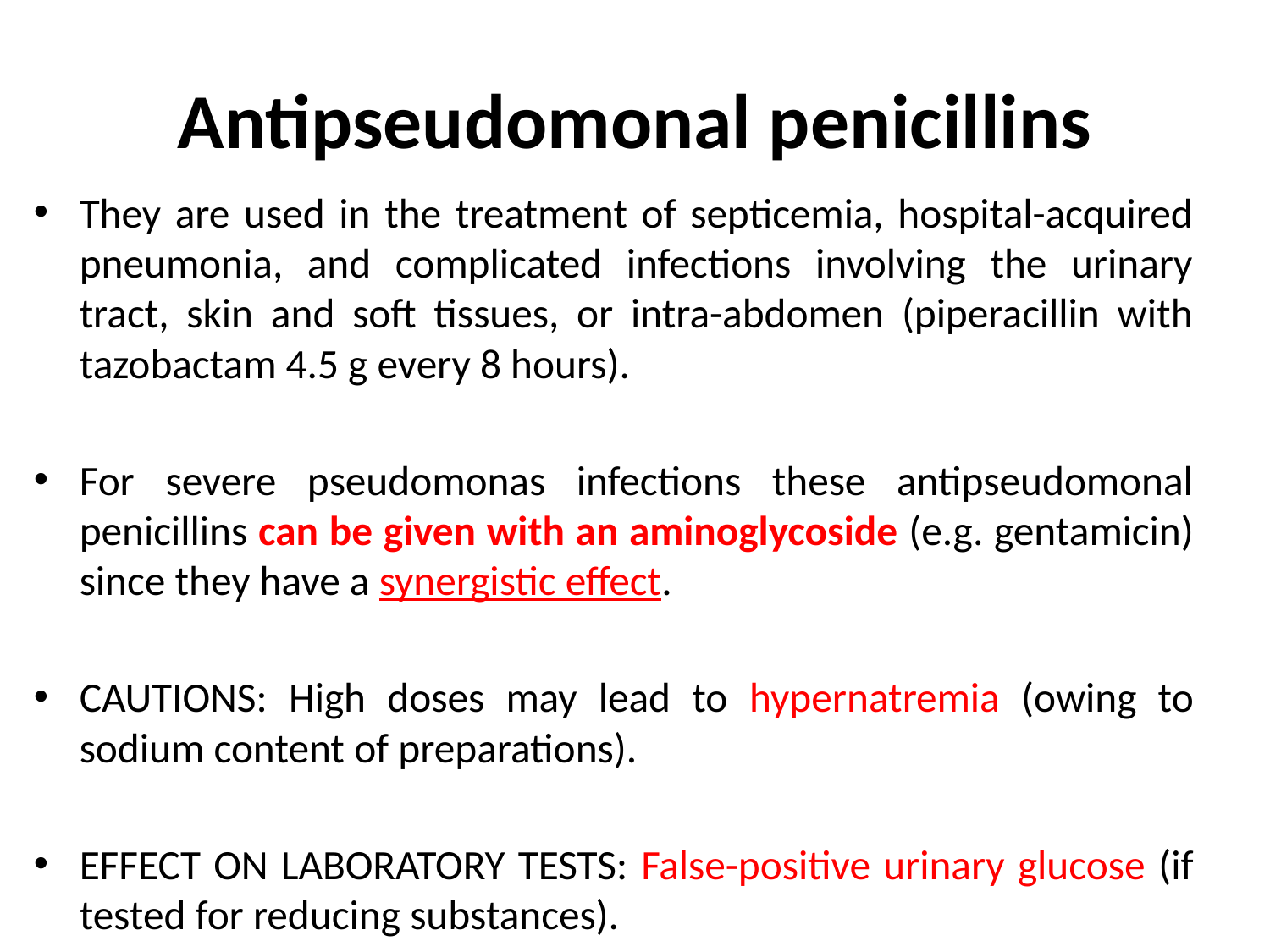

# Antipseudomonal penicillins
They are used in the treatment of septicemia, hospital-acquired pneumonia, and complicated infections involving the urinary tract, skin and soft tissues, or intra-abdomen (piperacillin with tazobactam 4.5 g every 8 hours).

For severe pseudomonas infections these antipseudomonal penicillins can be given with an aminoglycoside (e.g. gentamicin) since they have a synergistic effect.

CAUTIONS: High doses may lead to hypernatremia (owing to sodium content of preparations).

EFFECT ON LABORATORY TESTS: False-positive urinary glucose (if tested for reducing substances).